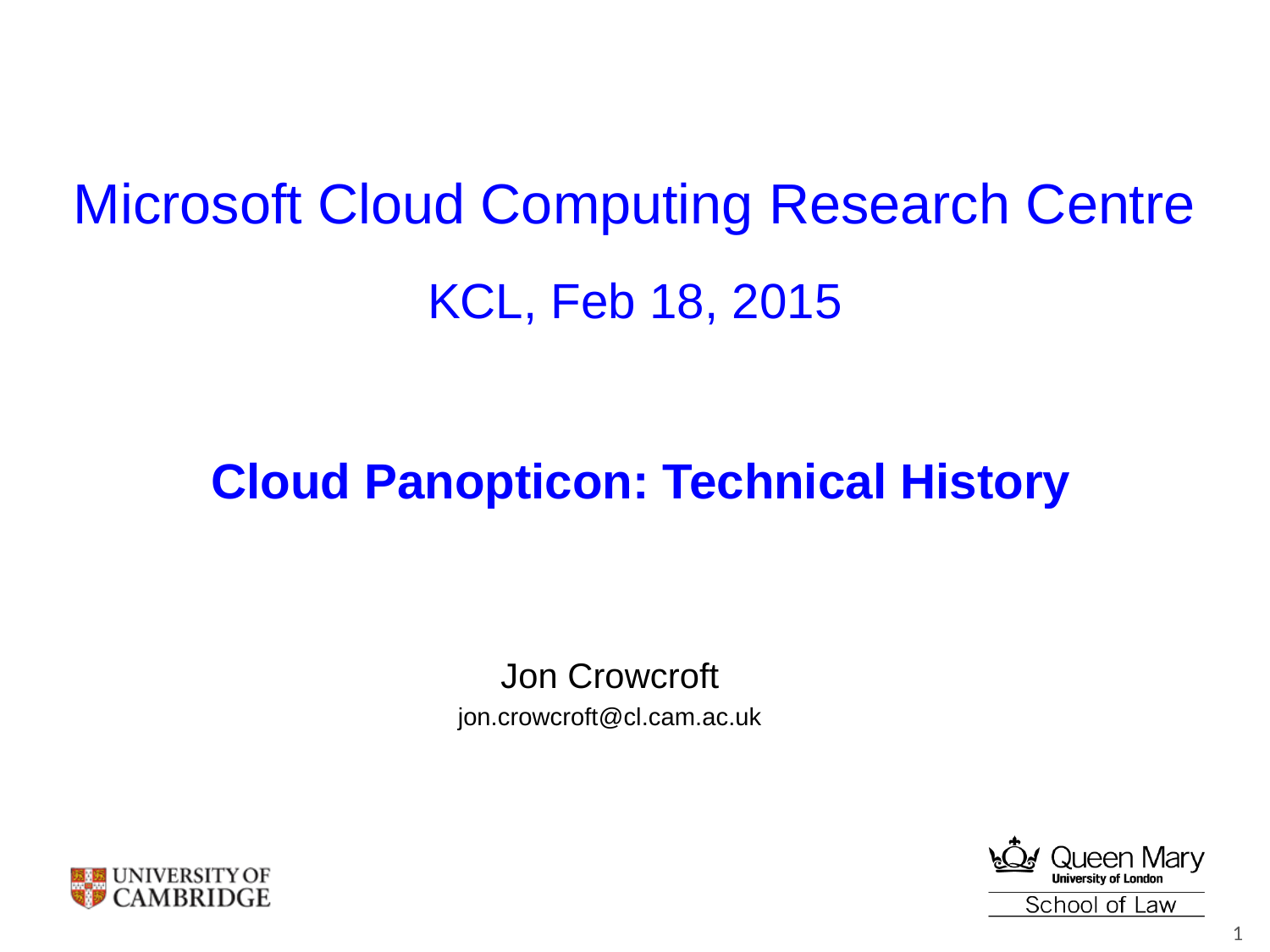

# Microsoft Cloud Computing Research Centre
KCL, Feb 18, 2015
Cloud Panopticon: Technical History
Jon Crowcroft
jon.crowcroft@cl.cam.ac.uk

1